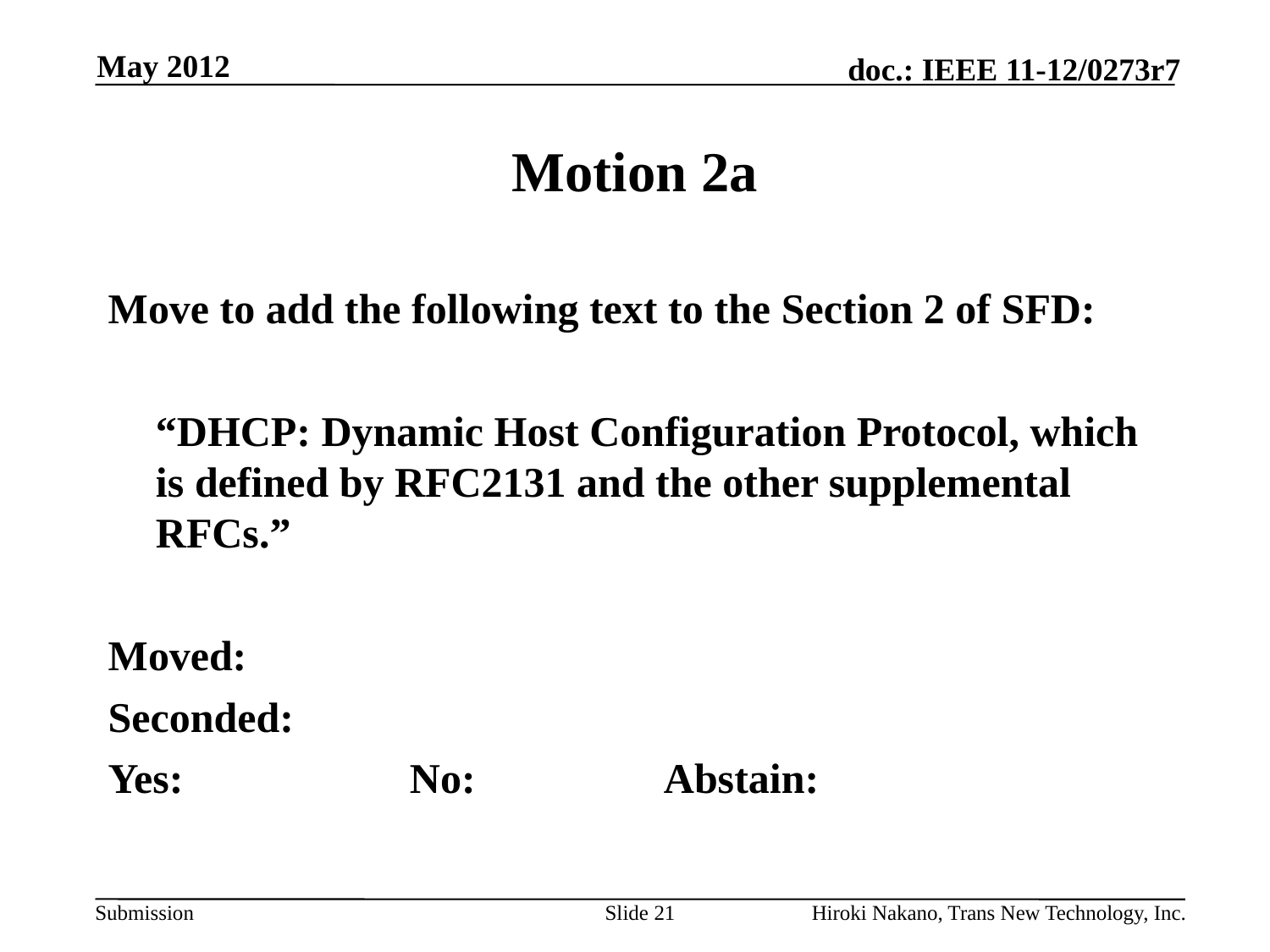

May 2012
# Motion 2a
Move to add the following text to the Section 2 of SFD:

	“DHCP: Dynamic Host Configuration Protocol, which is defined by RFC2131 and the other supplemental RFCs.”

Moved:
Seconded:
Yes:		No:		Abstain:

Slide 21
Hiroki Nakano, Trans New Technology, Inc.